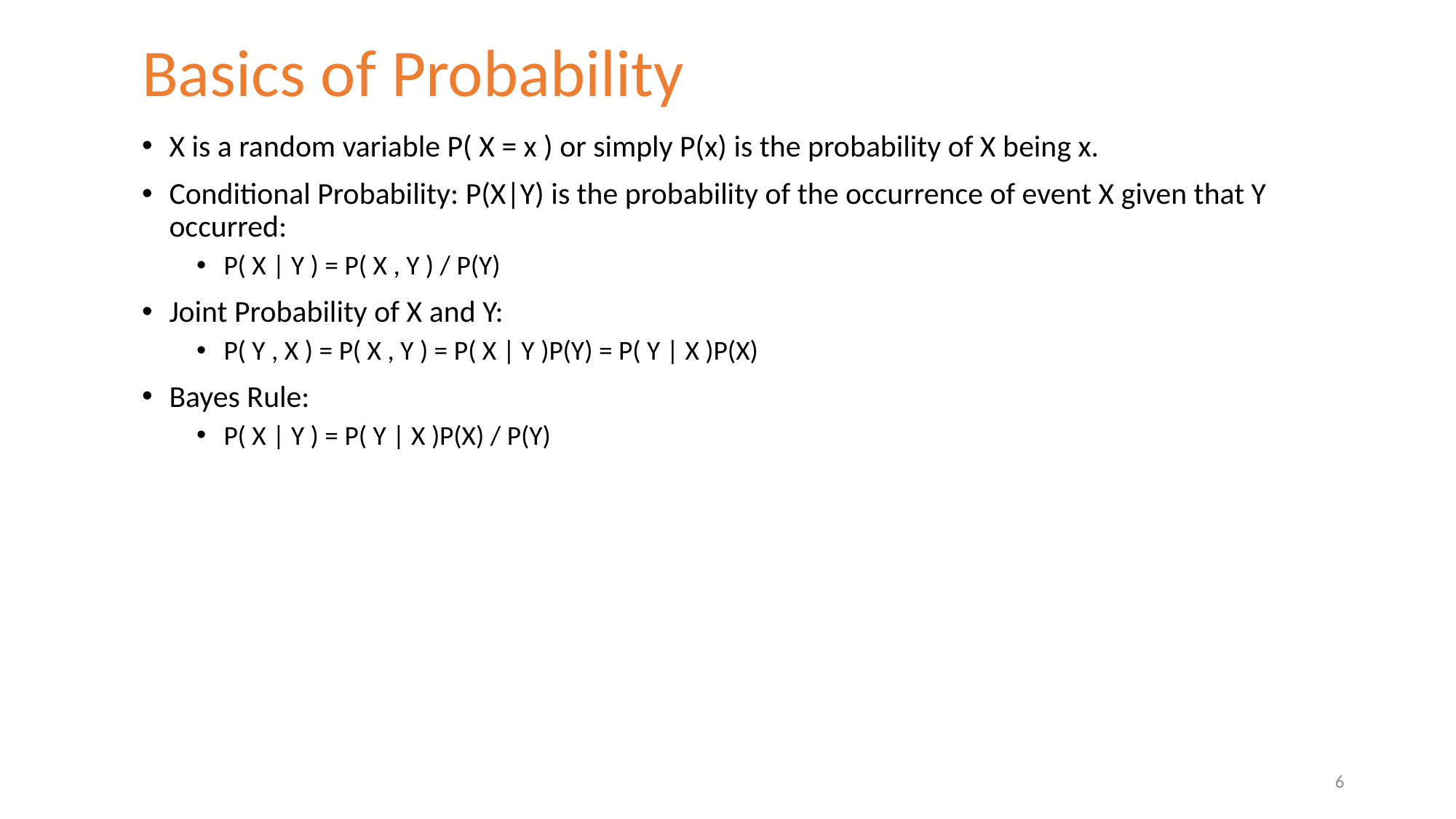

# Basics of Probability
X is a random variable P( X = x ) or simply P(x) is the probability of X being x.
Conditional Probability: P(X|Y) is the probability of the occurrence of event X given that Y occurred:
P( X | Y ) = P( X , Y ) / P(Y)
Joint Probability of X and Y:
P( Y , X ) = P( X , Y ) = P( X | Y )P(Y) = P( Y | X )P(X)
Bayes Rule:
P( X | Y ) = P( Y | X )P(X) / P(Y)

6